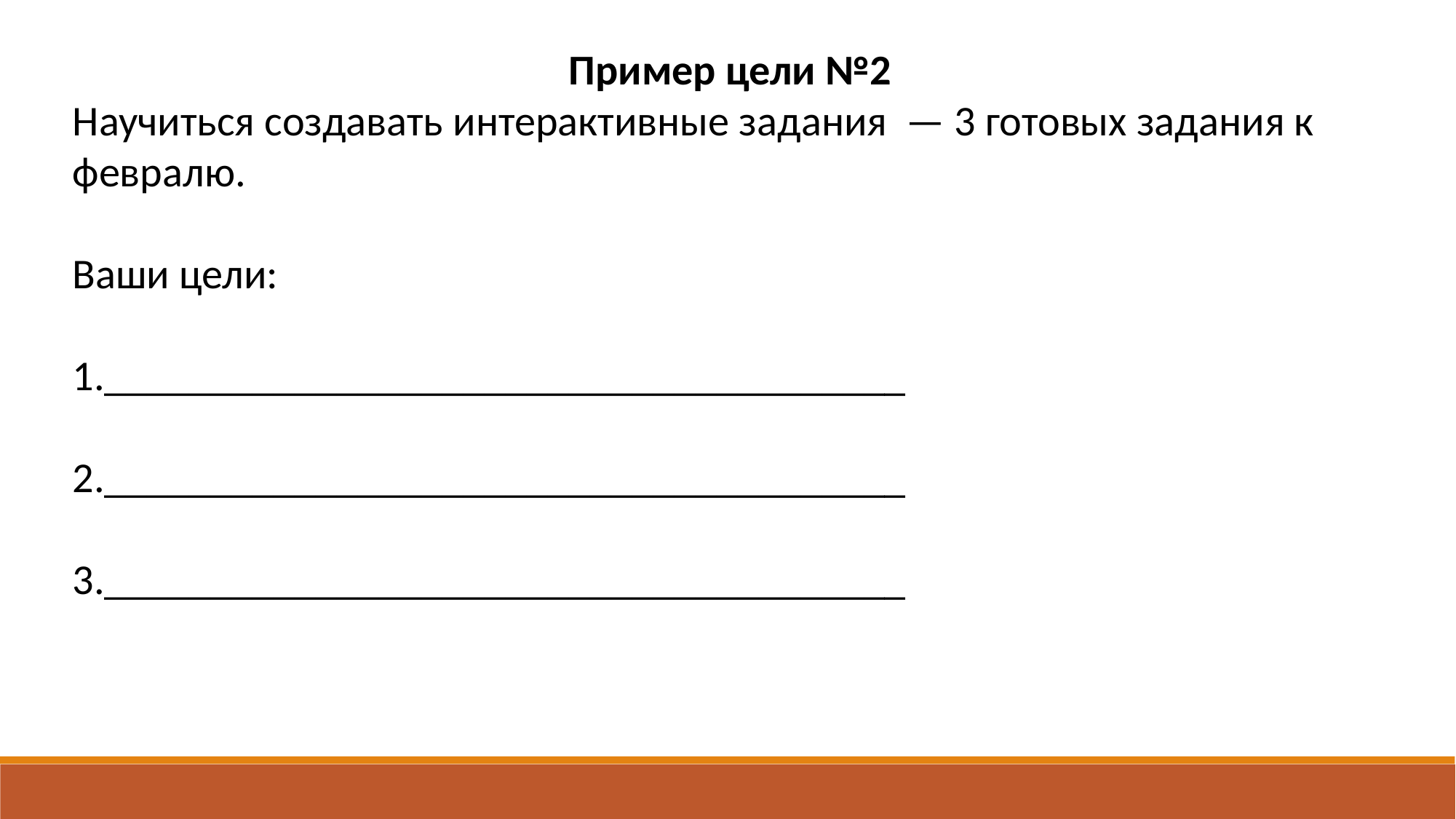

Пример цели №2
Научиться создавать интерактивные задания  — 3 готовых задания к февралю.

Ваши цели:

1.______________________________________

2.______________________________________

3.______________________________________